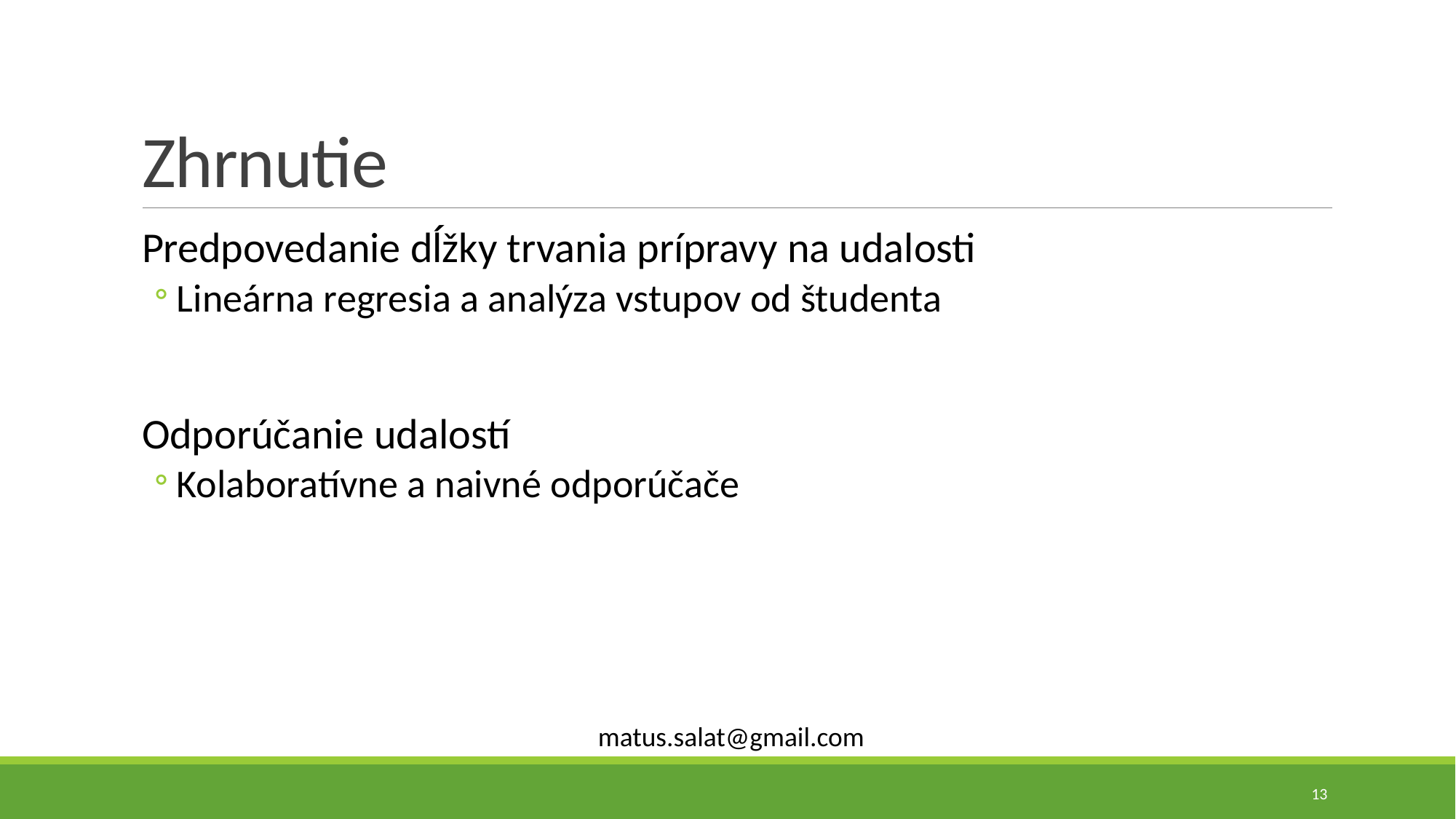

# Zhrnutie
Predpovedanie dĺžky trvania prípravy na udalosti
Lineárna regresia a analýza vstupov od študenta

Odporúčanie udalostí
Kolaboratívne a naivné odporúčače

matus.salat@gmail.com
13